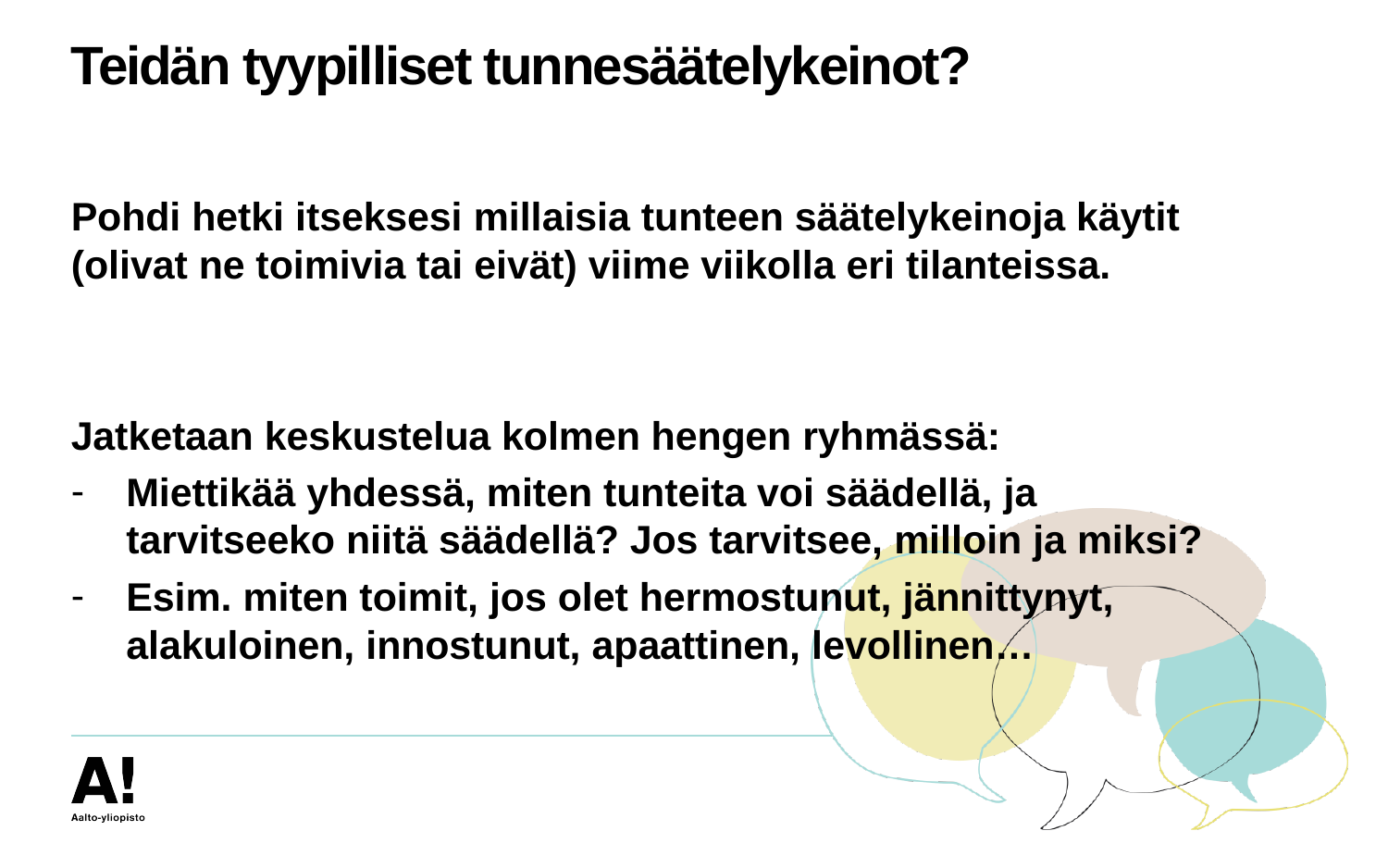

# Teidän tyypilliset tunnesäätelykeinot?
Pohdi hetki itseksesi millaisia tunteen säätelykeinoja käytit (olivat ne toimivia tai eivät) viime viikolla eri tilanteissa.

Jatketaan keskustelua kolmen hengen ryhmässä:
Miettikää yhdessä, miten tunteita voi säädellä, ja tarvitseeko niitä säädellä? Jos tarvitsee, milloin ja miksi?
Esim. miten toimit, jos olet hermostunut, jännittynyt, alakuloinen, innostunut, apaattinen, levollinen…